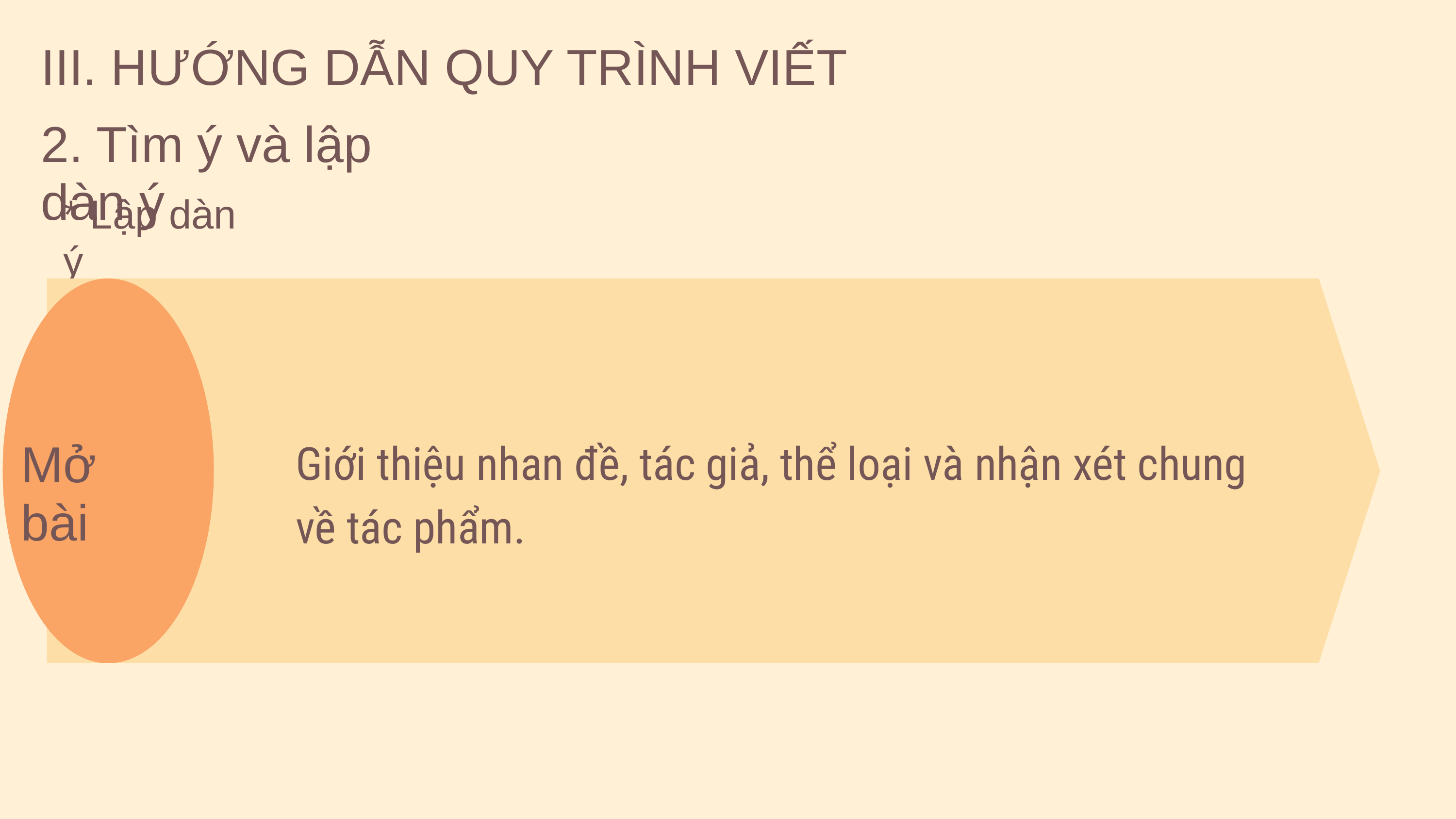

III. HƯỚNG DẪN QUY TRÌNH VIẾT
2. Tìm ý và lập dàn ý
* Lập dàn ý

Giới thiệu nhan đề, tác giả, thể loại và nhận xét chung về tác phẩm.
Mở bài